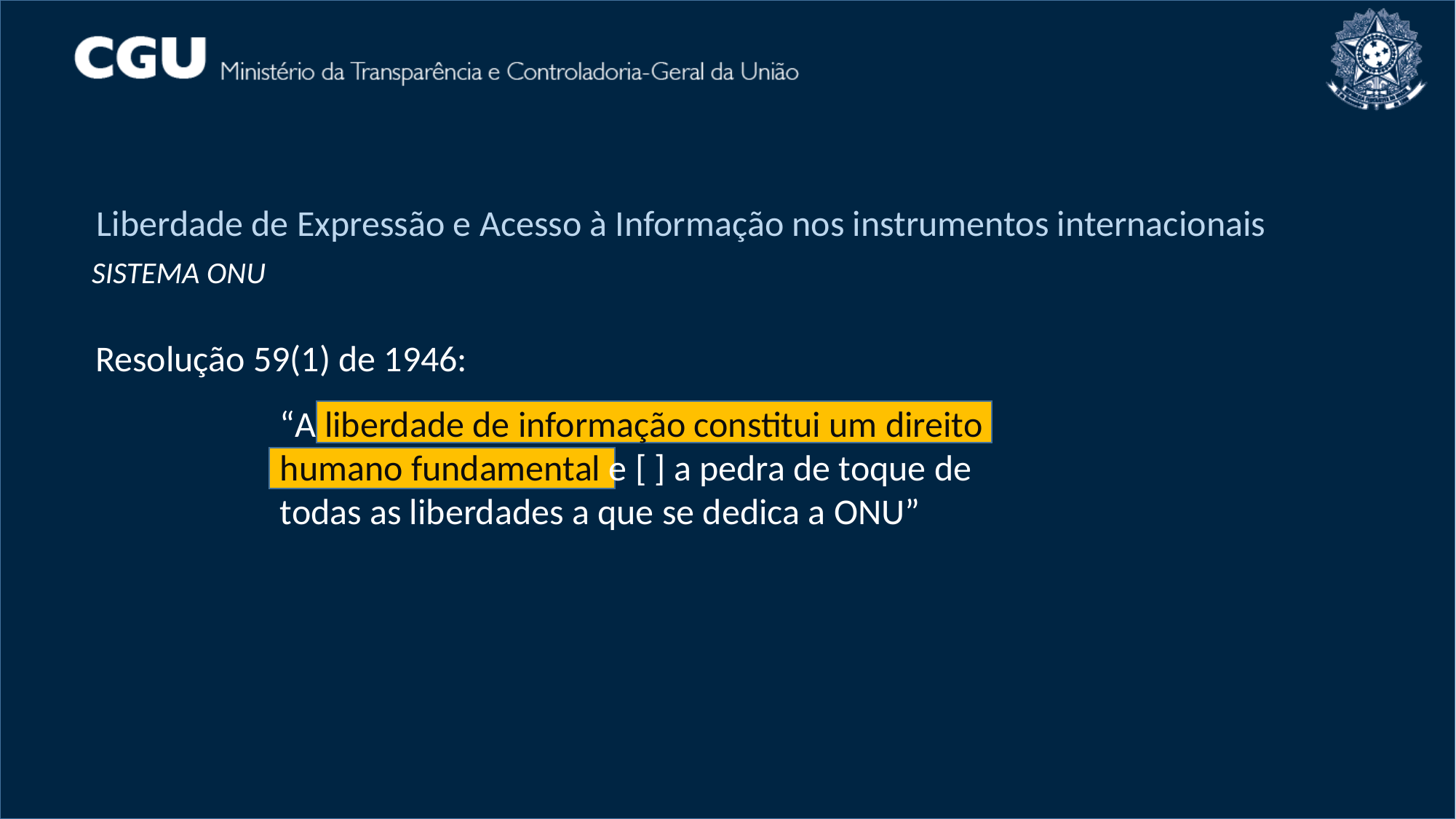

Liberdade de Expressão e Acesso à Informação nos instrumentos internacionais
SISTEMA ONU
Resolução 59(1) de 1946:
“A liberdade de informação constitui um direito humano fundamental e [ ] a pedra de toque de todas as liberdades a que se dedica a ONU”